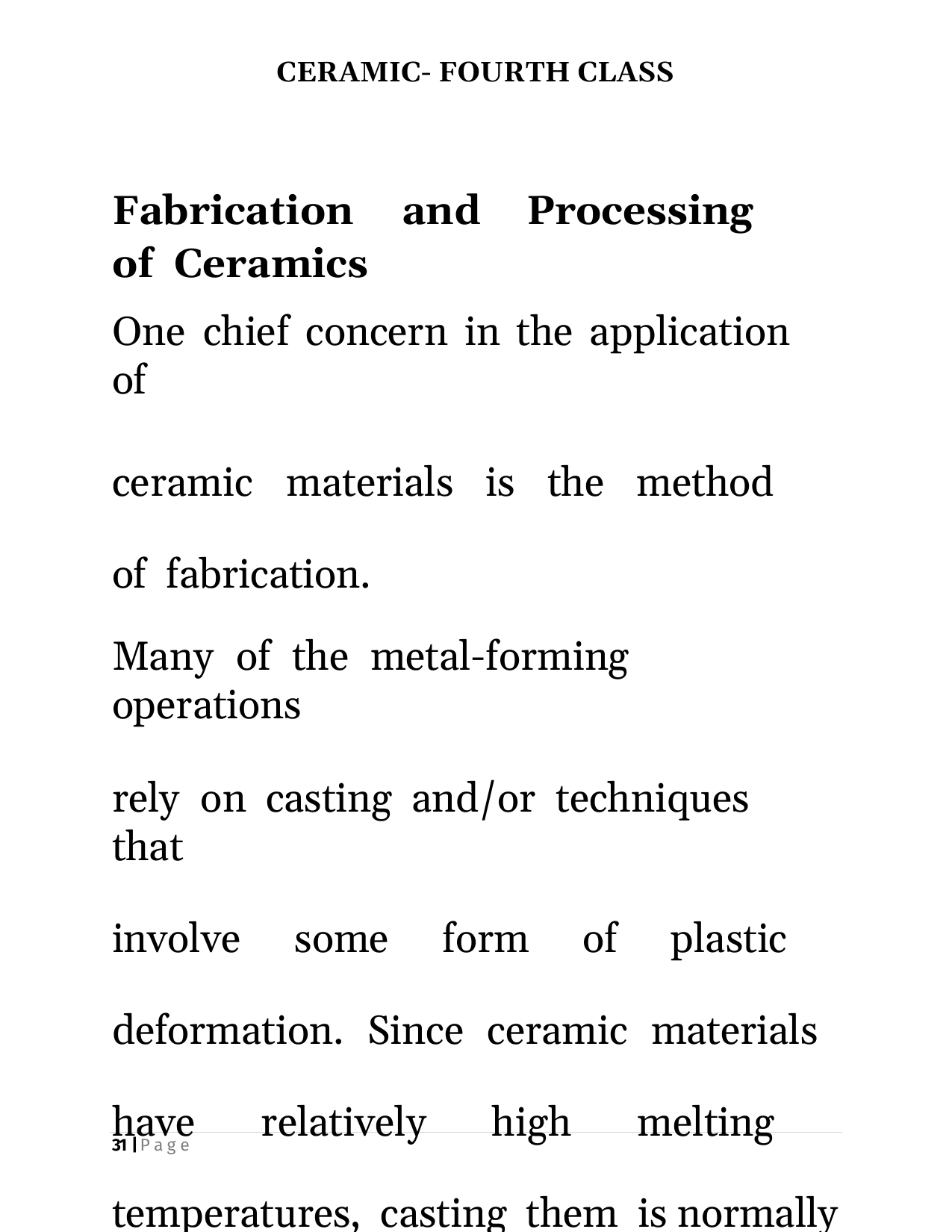

CERAMIC- FOURTH CLASS
#
Fabrication	and	Processing	of  Ceramics
One	chief	concern	in	the	application	of
ceramic	materials	is	the	method	of  fabrication.
Many	of	the	metal-forming	operations

rely	on	casting	and/or	techniques	that
involve some form of plastic  deformation. Since ceramic materials  have relatively high melting  temperatures,  casting  them  is normally

31 | P a g e